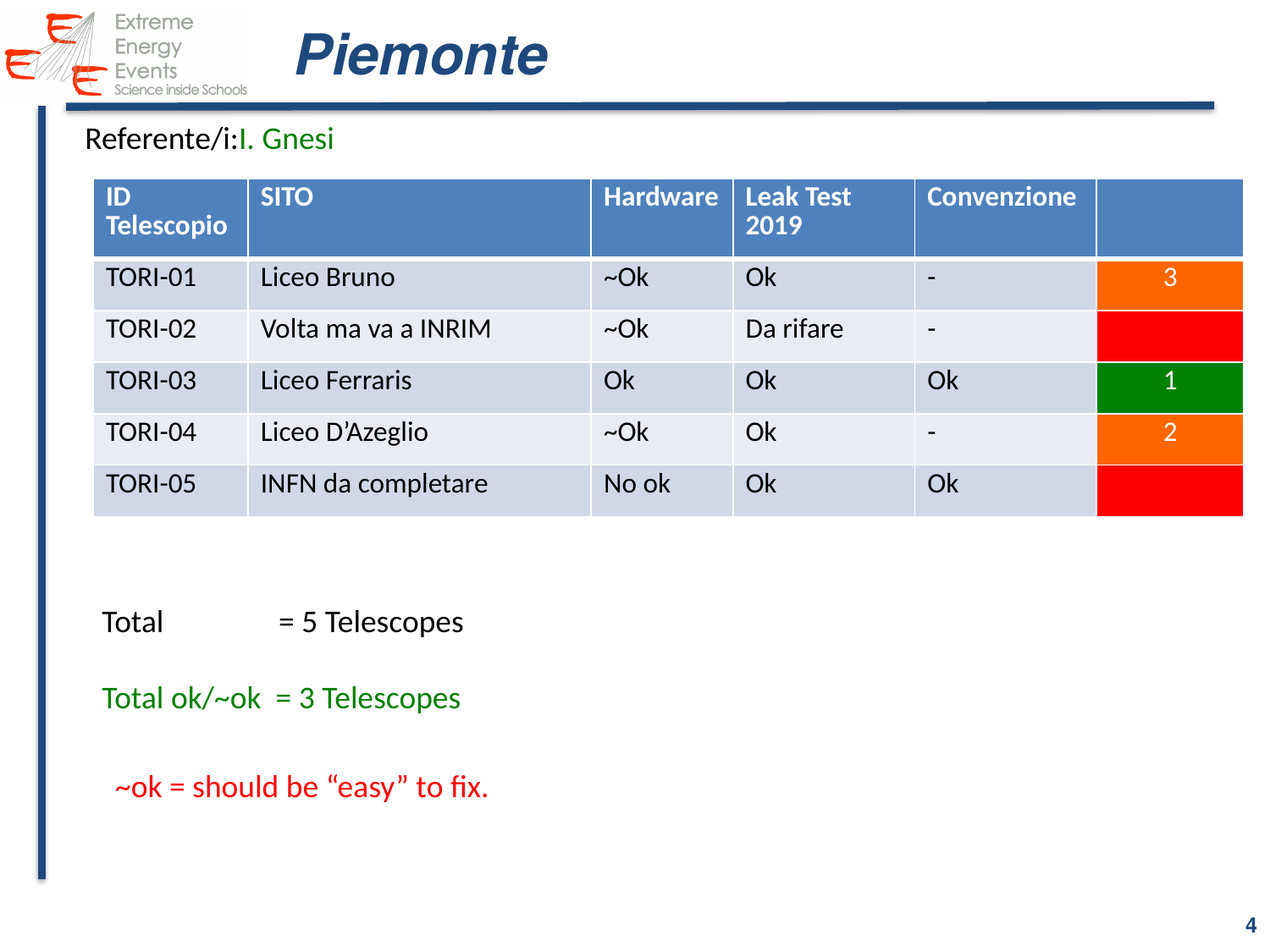

# Piemonte
Referente/i:I. Gnesi
| ID Telescopio | SITO | Hardware | Leak Test 2019 | Convenzione |  |
| --- | --- | --- | --- | --- | --- |
| TORI-01 | Liceo Bruno | ~Ok | Ok | - | 3 |
| TORI-02 | Volta ma va a INRIM | ~Ok | Da rifare | - |  |
| TORI-03 | Liceo Ferraris | Ok | Ok | Ok | 1 |
| TORI-04 | Liceo D’Azeglio | ~Ok | Ok | - | 2 |
| TORI-05 | INFN da completare | No ok | Ok | Ok |  |
Total                = 5 Telescopes

Total ok/~ok  = 3 Telescopes
 ~ok = should be “easy” to fix.
4